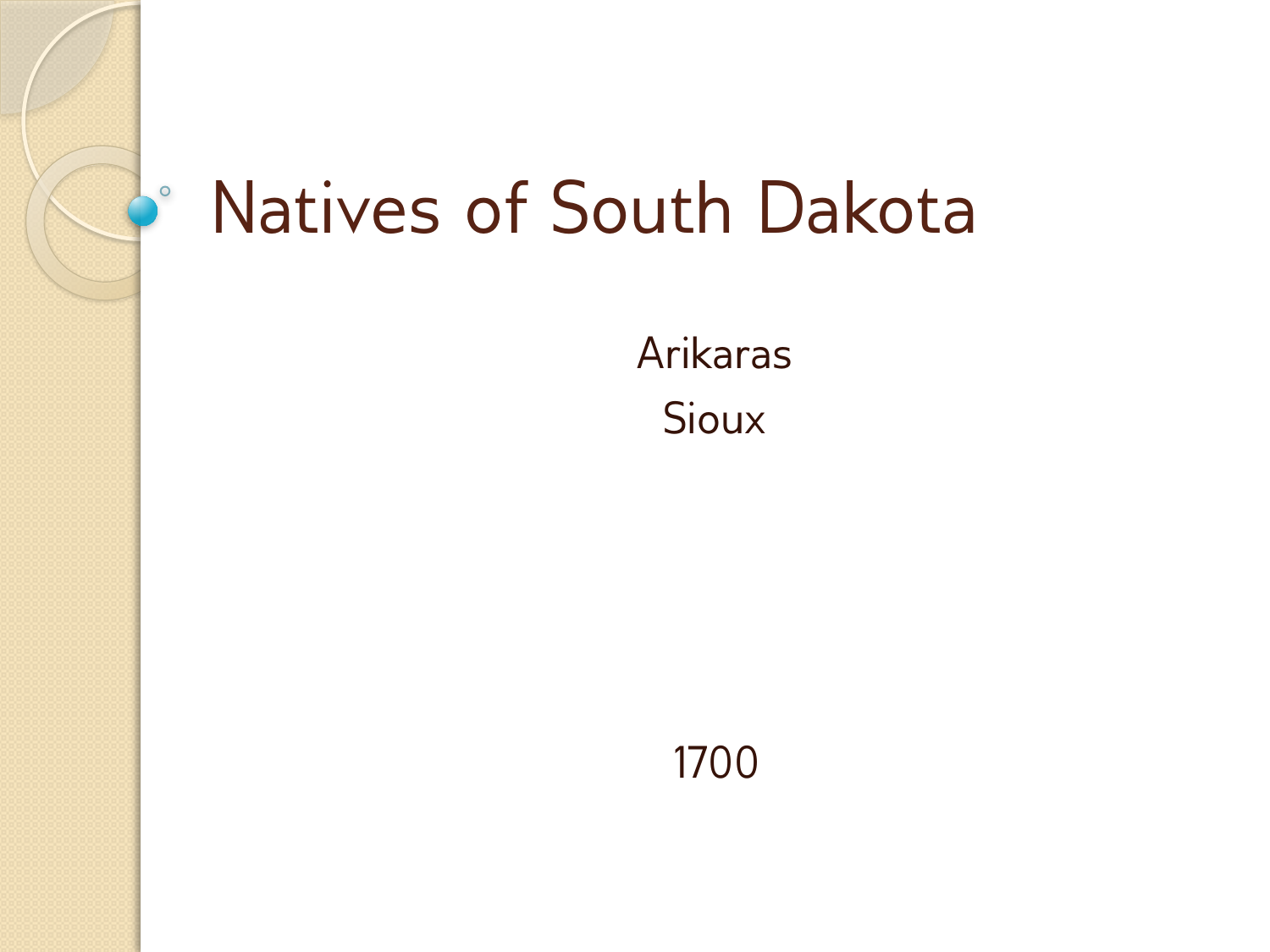

# Natives of South Dakota

Arikaras
Sioux

1700